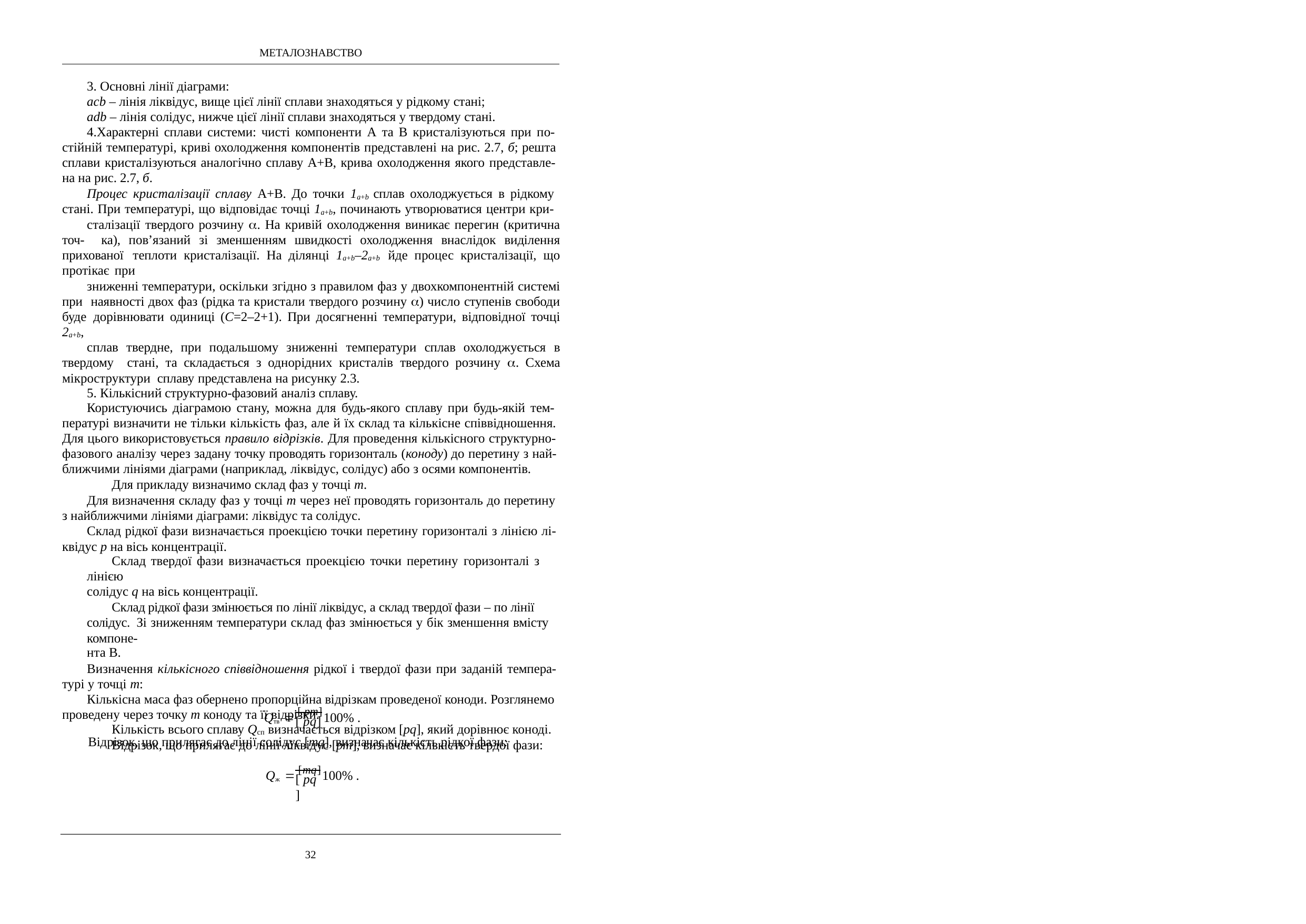

МЕТАЛОЗНАВСТВО

Основні лінії діаграми:
acb – лінія ліквідус, вище цієї лінії сплави знаходяться у рідкому стані;
adb – лінія солідус, нижче цієї лінії сплави знаходяться у твердому стані.
Характерні сплави системи: чисті компоненти А та В кристалізуються при по-  стійній температурі, криві охолодження компонентів представлені на рис. 2.7, б; решта  сплави кристалізуються аналогічно сплаву А+В, крива охолодження якого представле-  на на рис. 2.7, б.
Процес кристалізації сплаву А+В. До точки 1а+b сплав охолоджується в рідкому  стані. При температурі, що відповідає точці 1а+b, починають утворюватися центри кри-
сталізації твердого розчину α. На кривій охолодження виникає перегин (критична точ-  ка), пов’язаний зі зменшенням швидкості охолодження внаслідок виділення прихованої  теплоти кристалізації. На ділянці 1а+b–2а+b йде процес кристалізації, що протікає при
зниженні температури, оскільки згідно з правилом фаз у двохкомпонентній системі при  наявності двох фаз (рідка та кристали твердого розчину α) число ступенів свободи буде  дорівнювати одиниці (C=2–2+1). При досягненні температури, відповідної точці 2а+b,
сплав твердне, при подальшому зниженні температури сплав охолоджується в твердому  стані, та складається з однорідних кристалів твердого розчину α. Схема мікроструктури  сплаву представлена на рисунку 2.3.
Кількісний структурно-фазовий аналіз сплаву.
Користуючись діаграмою стану, можна для будь-якого сплаву при будь-якій тем-  пературі визначити не тільки кількість фаз, але й їх склад та кількісне співвідношення.  Для цього використовується правило відрізків. Для проведення кількісного структурно-  фазового аналізу через задану точку проводять горизонталь (коноду) до перетину з най-  ближчими лініями діаграми (наприклад, ліквідус, солідус) або з осями компонентів.
Для прикладу визначимо склад фаз у точці m.
Для визначення складу фаз у точці m через неї проводять горизонталь до перетину  з найближчими лініями діаграми: ліквідус та солідус.
Склад рідкої фази визначається проекцією точки перетину горизонталі з лінією лі-  квідус p на вісь концентрації.
Склад твердої фази визначається проекцією точки перетину горизонталі з лінією
солідус q на вісь концентрації.
Склад рідкої фази змінюється по лінії ліквідус, а склад твердої фази – по лінії солідус.  Зі зниженням температури склад фаз змінюється у бік зменшення вмісту компоне-
нта В.
Визначення кількісного співвідношення рідкої і твердої фази при заданій темпера-  турі у точці m:
Кількісна маса фаз обернено пропорційна відрізкам проведеної коноди. Розглянемо  проведену через точку m коноду та її відрізки.
Кількість всього сплаву Qсп визначається відрізком [pq], який дорівнює коноді.
Відрізок, що прилягає до лінії ліквідус [pm], визначає кількість твердої фази:

Qтв  = [ pm]100% .
[ pq]
Відрізок, що прилягає до лінії солідус [mq], визначає кількість рідкої фази:

Qж  = [mq]100% .
[ pq]

32